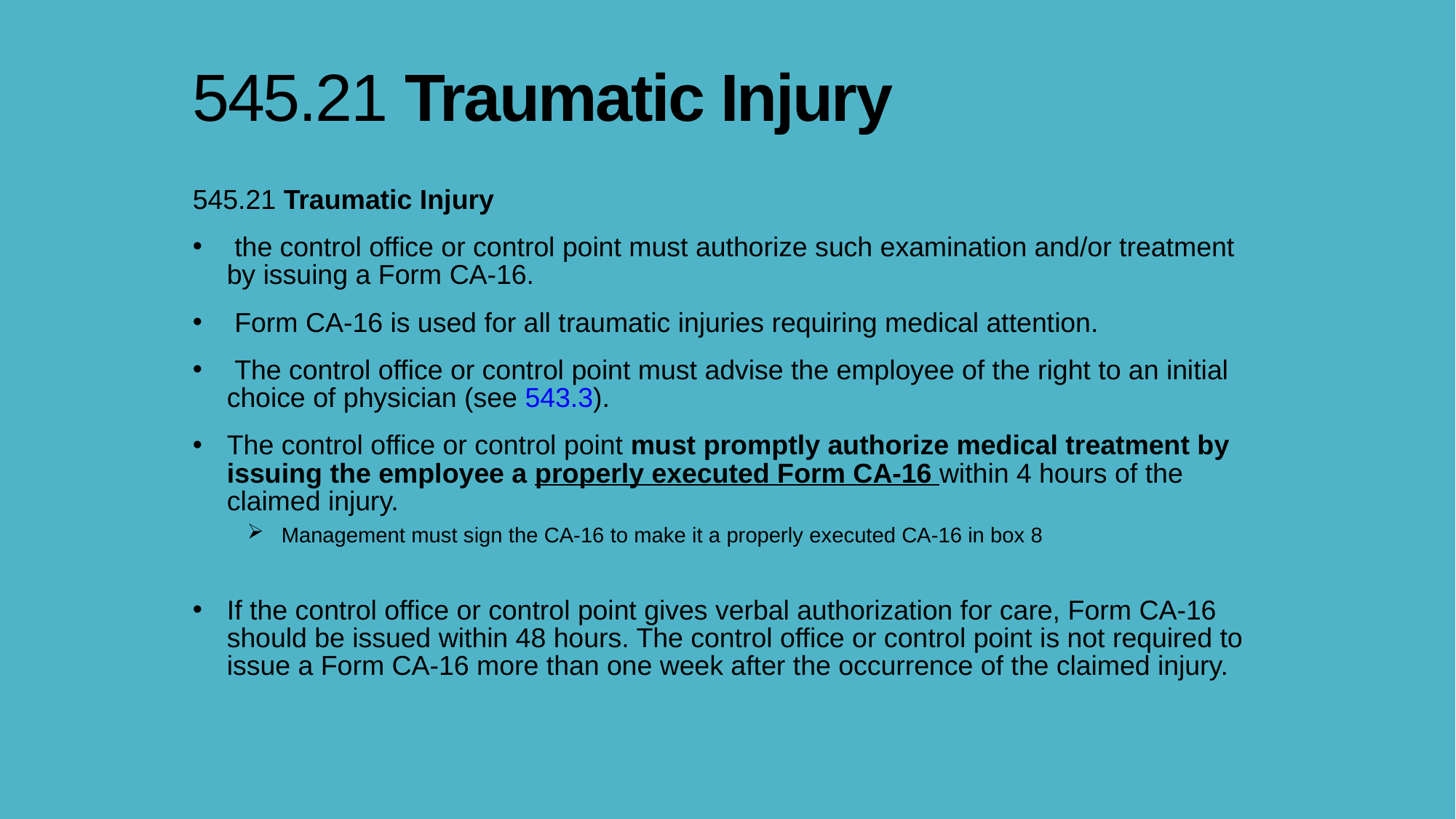

# 545.21 Traumatic Injury
545.21 Traumatic Injury
 the control office or control point must authorize such examination and/or treatment by issuing a Form CA-16.
 Form CA-16 is used for all traumatic injuries requiring medical attention.
 The control office or control point must advise the employee of the right to an initial choice of physician (see 543.3).
The control office or control point must promptly authorize medical treatment by issuing the employee a properly executed Form CA-16 within 4 hours of the claimed injury.
Management must sign the CA-16 to make it a properly executed CA-16 in box 8

If the control office or control point gives verbal authorization for care, Form CA-16 should be issued within 48 hours. The control office or control point is not required to issue a Form CA-16 more than one week after the occurrence of the claimed injury.